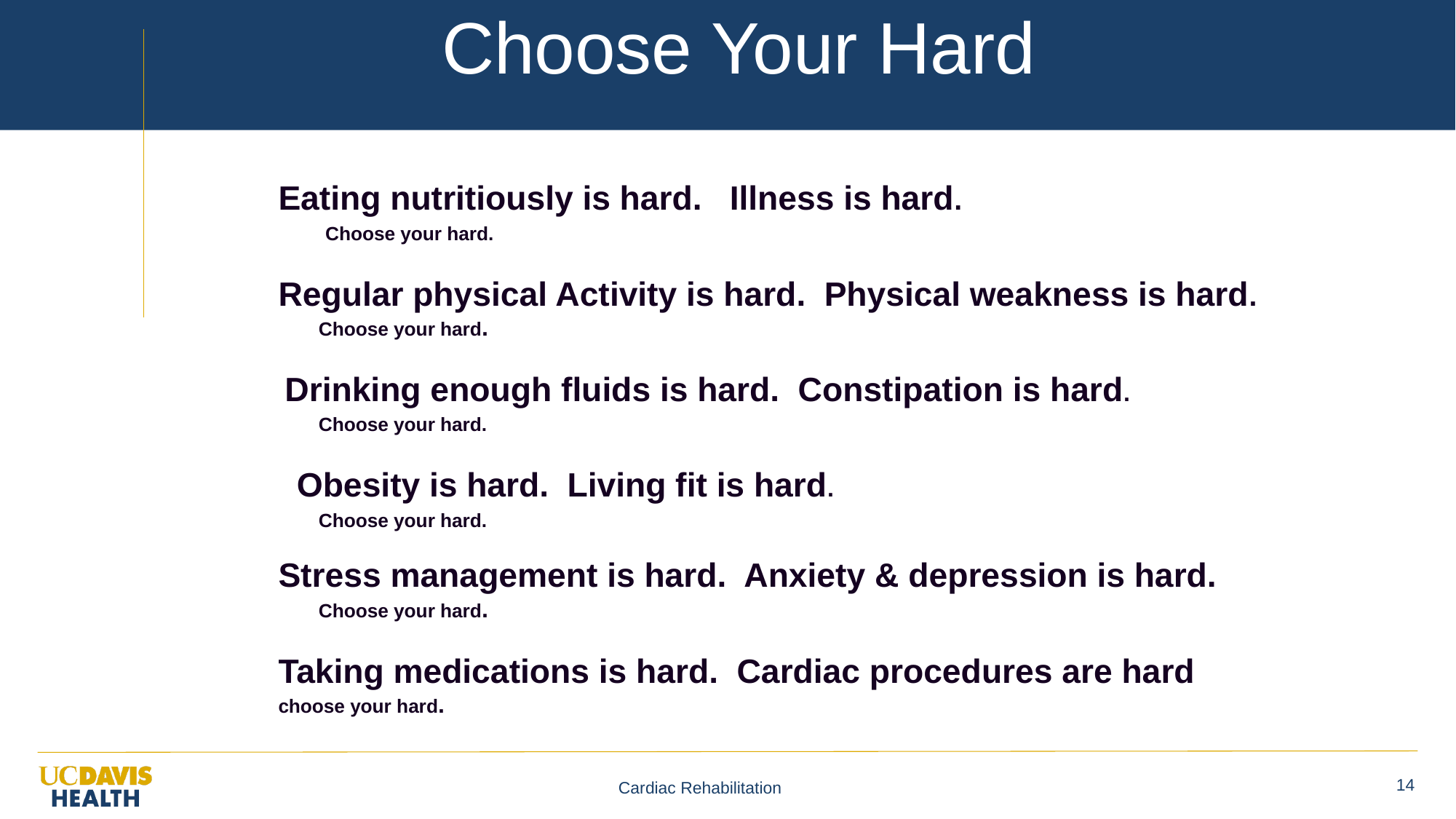

# Choose Your Hard

Eating nutritiously is hard.   Illness is hard.
    	 Choose your hard.

Regular physical Activity is hard.  Physical weakness is hard.
     	Choose your hard.

 Drinking enough fluids is hard.  Constipation is hard.
     	Choose your hard.

  Obesity is hard.  Living fit is hard.
      	Choose your hard.

Stress management is hard.  Anxiety & depression is hard.
      	Choose your hard.

Taking medications is hard.  Cardiac procedures are hard
	choose your hard.